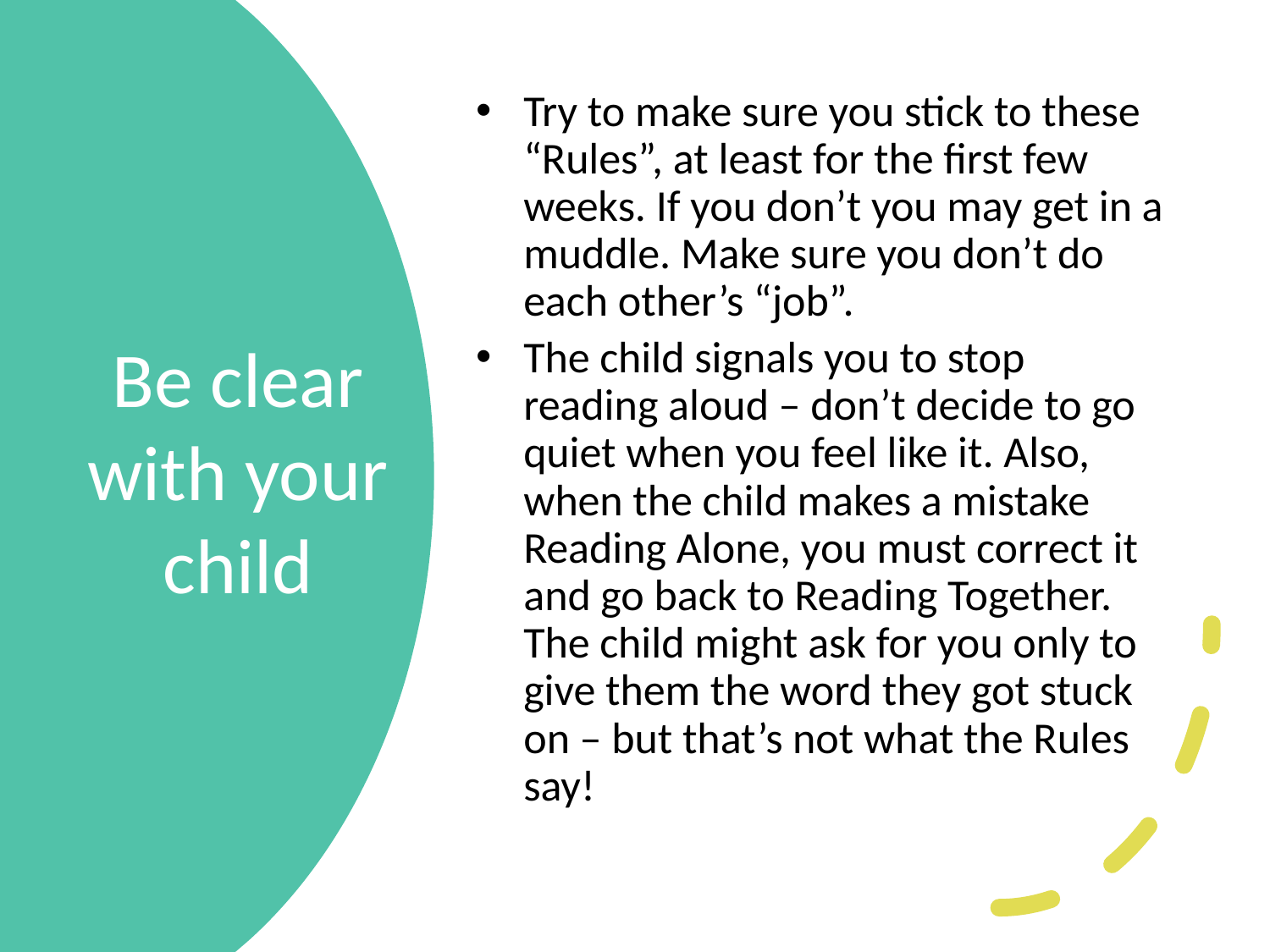

Try to make sure you stick to these “Rules”, at least for the first few weeks. If you don’t you may get in a muddle. Make sure you don’t do each other’s “job”.
The child signals you to stop reading aloud – don’t decide to go quiet when you feel like it. Also, when the child makes a mistake Reading Alone, you must correct it and go back to Reading Together. The child might ask for you only to give them the word they got stuck on – but that’s not what the Rules say!

# Be clear with your child